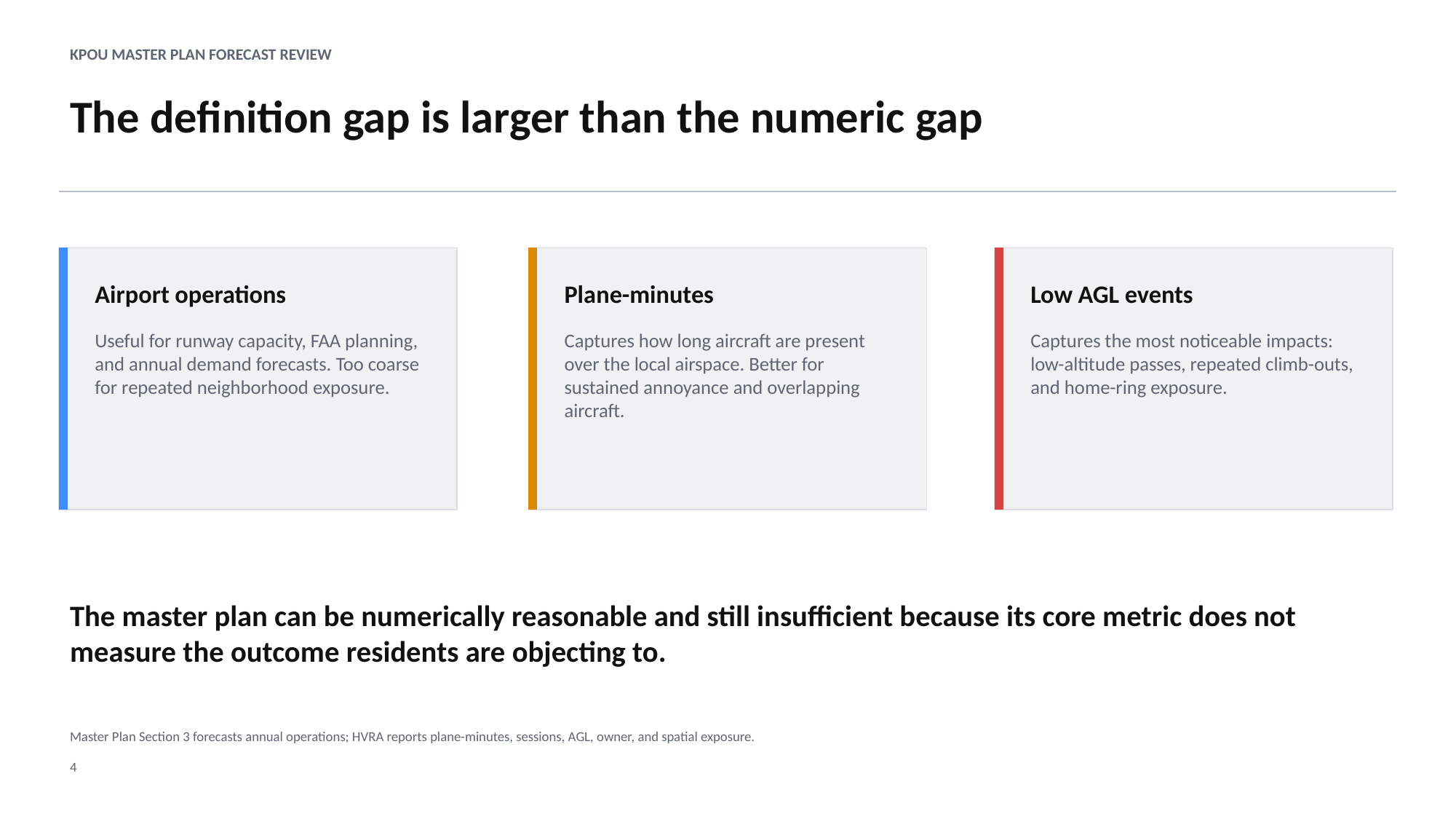

KPOU MASTER PLAN FORECAST REVIEW
The definition gap is larger than the numeric gap

Airport operations
Plane-minutes
Low AGL events
Useful for runway capacity, FAA planning, and annual demand forecasts. Too coarse for repeated neighborhood exposure.
Captures how long aircraft are present over the local airspace. Better for sustained annoyance and overlapping aircraft.
Captures the most noticeable impacts: low-altitude passes, repeated climb-outs, and home-ring exposure.
The master plan can be numerically reasonable and still insufficient because its core metric does not measure the outcome residents are objecting to.
Master Plan Section 3 forecasts annual operations; HVRA reports plane-minutes, sessions, AGL, owner, and spatial exposure.
4